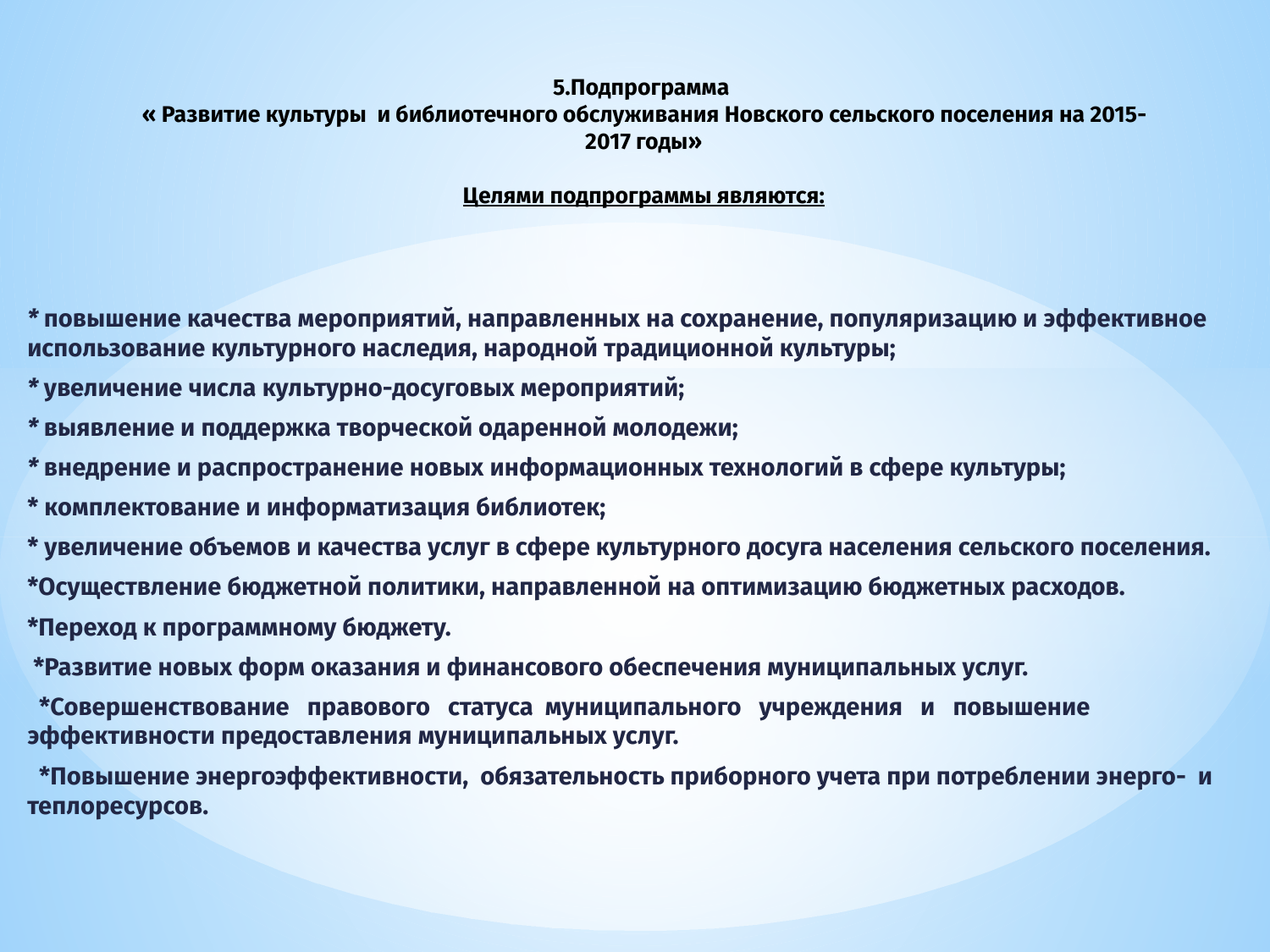

# 5.Подпрограмма « Развитие культуры  и библиотечного обслуживания Новского сельского поселения на 2015-2017 годы»   Целями подпрограммы являются:
* повышение качества мероприятий, направленных на сохранение, популяризацию и эффективное использование культурного наследия, народной традиционной культуры;
* увеличение числа культурно-досуговых мероприятий;
* выявление и поддержка творческой одаренной молодежи;
* внедрение и распространение новых информационных технологий в сфере культуры;
* комплектование и информатизация библиотек;
* увеличение объемов и качества услуг в сфере культурного досуга населения сельского поселения.
*Осуществление бюджетной политики, направленной на оптимизацию бюджетных расходов.
*Переход к программному бюджету.
 *Развитие новых форм оказания и финансового обеспечения муниципальных услуг.
  *Совершенствование   правового   статуса  муниципального   учреждения   и   повышение эффективности предоставления муниципальных услуг.
  *Повышение энергоэффективности,  обязательность приборного учета при потреблении энерго-  и теплоресурсов.